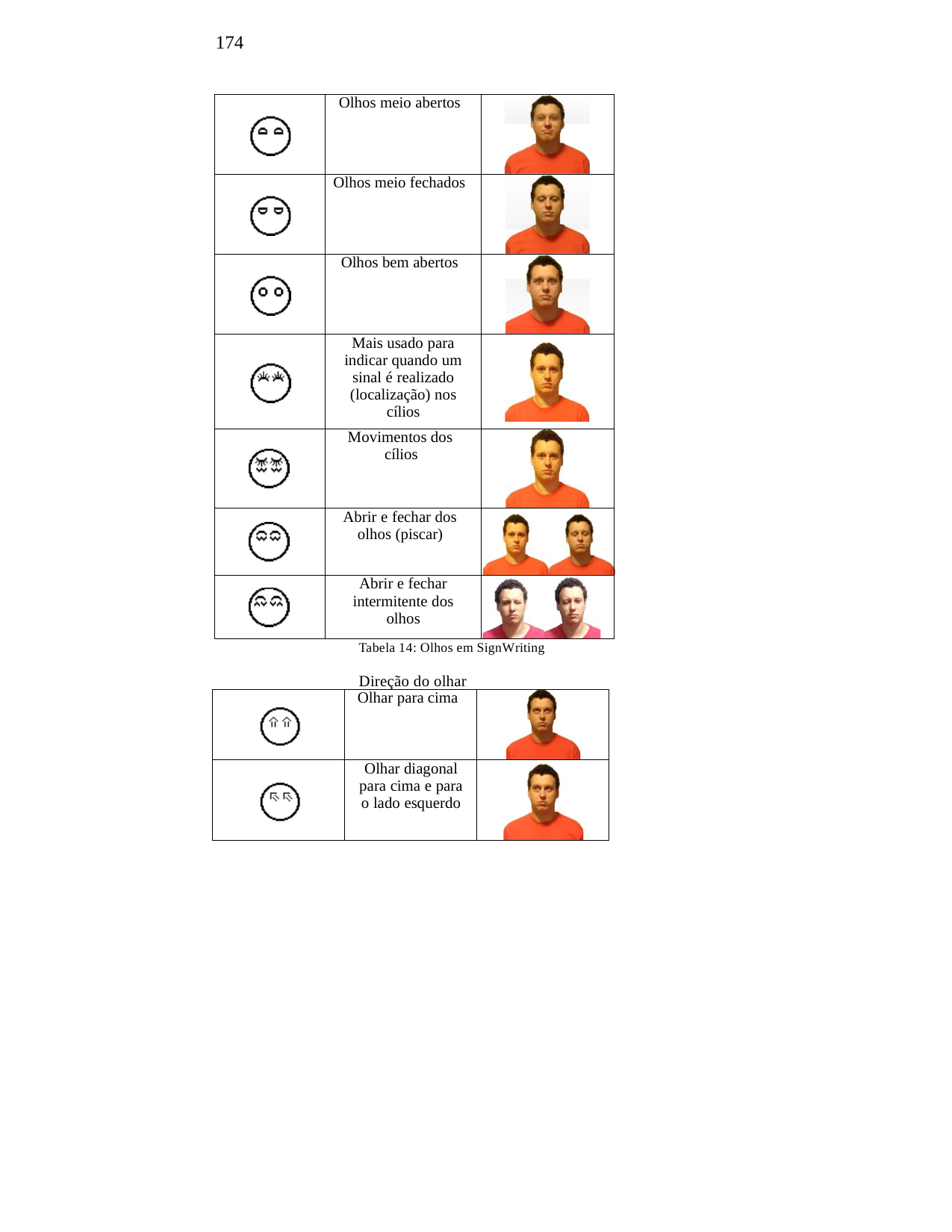

174
|  | Olhos meio abertos |  |
| --- | --- | --- |
|  | Olhos meio fechados |  |
|  | Olhos bem abertos |  |
|  | Mais usado para indicar quando um sinal é realizado (localização) nos cílios |  |
|  | Movimentos dos cílios |  |
|  | Abrir e fechar dos olhos (piscar) |  |
|  | Abrir e fechar intermitente dos olhos |  |

Tabela 14: Olhos em SignWriting

Direção do olhar
|  | Olhar para cima |  |
| --- | --- | --- |
|  | Olhar diagonal para cima e para o lado esquerdo |  |